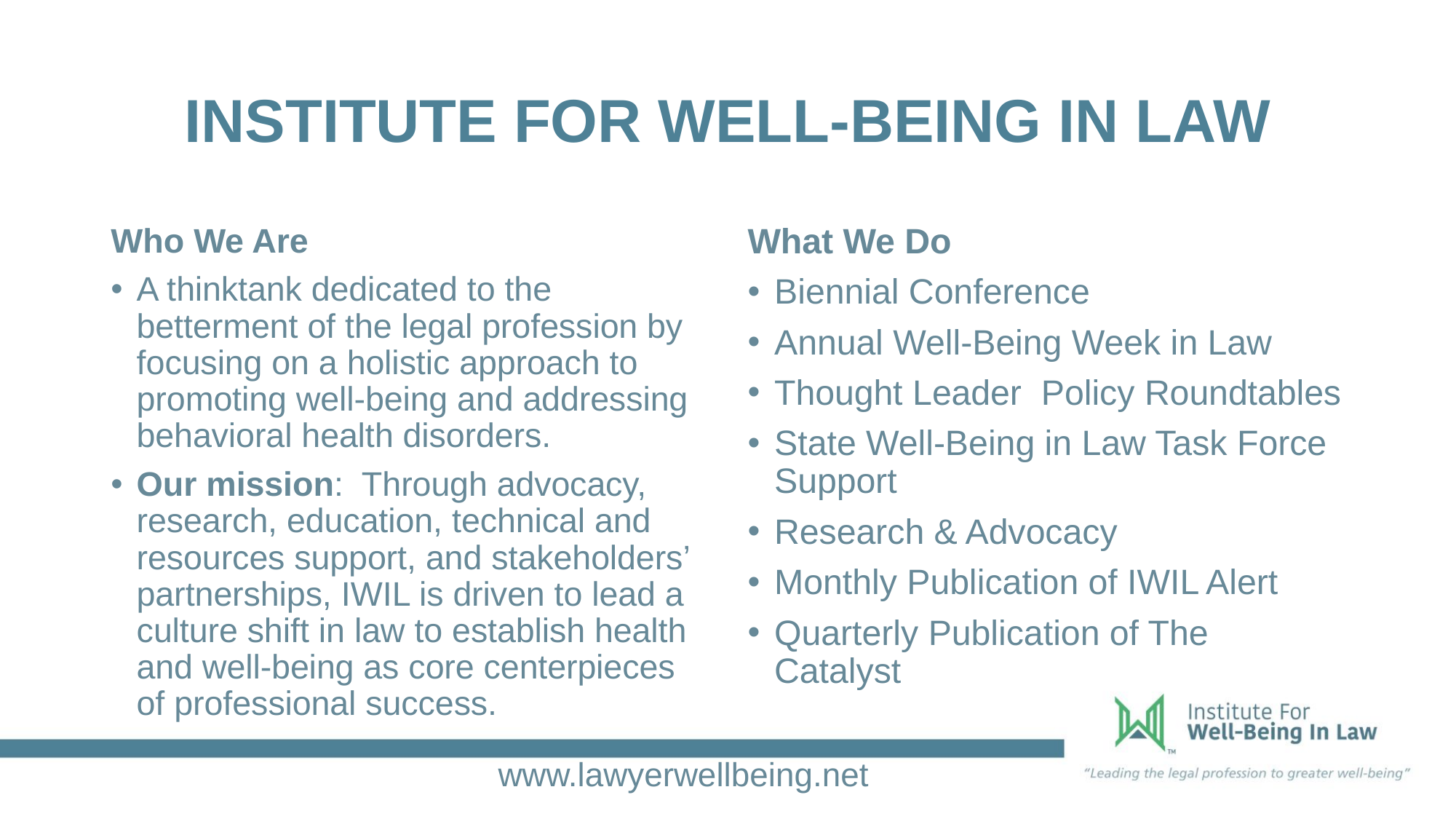

# Institute for Well-Being in Law
Who We Are
A thinktank dedicated to the betterment of the legal profession by focusing on a holistic approach to promoting well-being and addressing behavioral health disorders.
Our mission:  Through advocacy, research, education, technical and resources support, and stakeholders’ partnerships, IWIL is driven to lead a culture shift in law to establish health and well-being as core centerpieces of professional success.
What We Do
Biennial Conference
Annual Well-Being Week in Law
Thought Leader  Policy Roundtables
State Well-Being in Law Task Force Support
Research & Advocacy
Monthly Publication of IWIL Alert
Quarterly Publication of The Catalyst

www.lawyerwellbeing.net